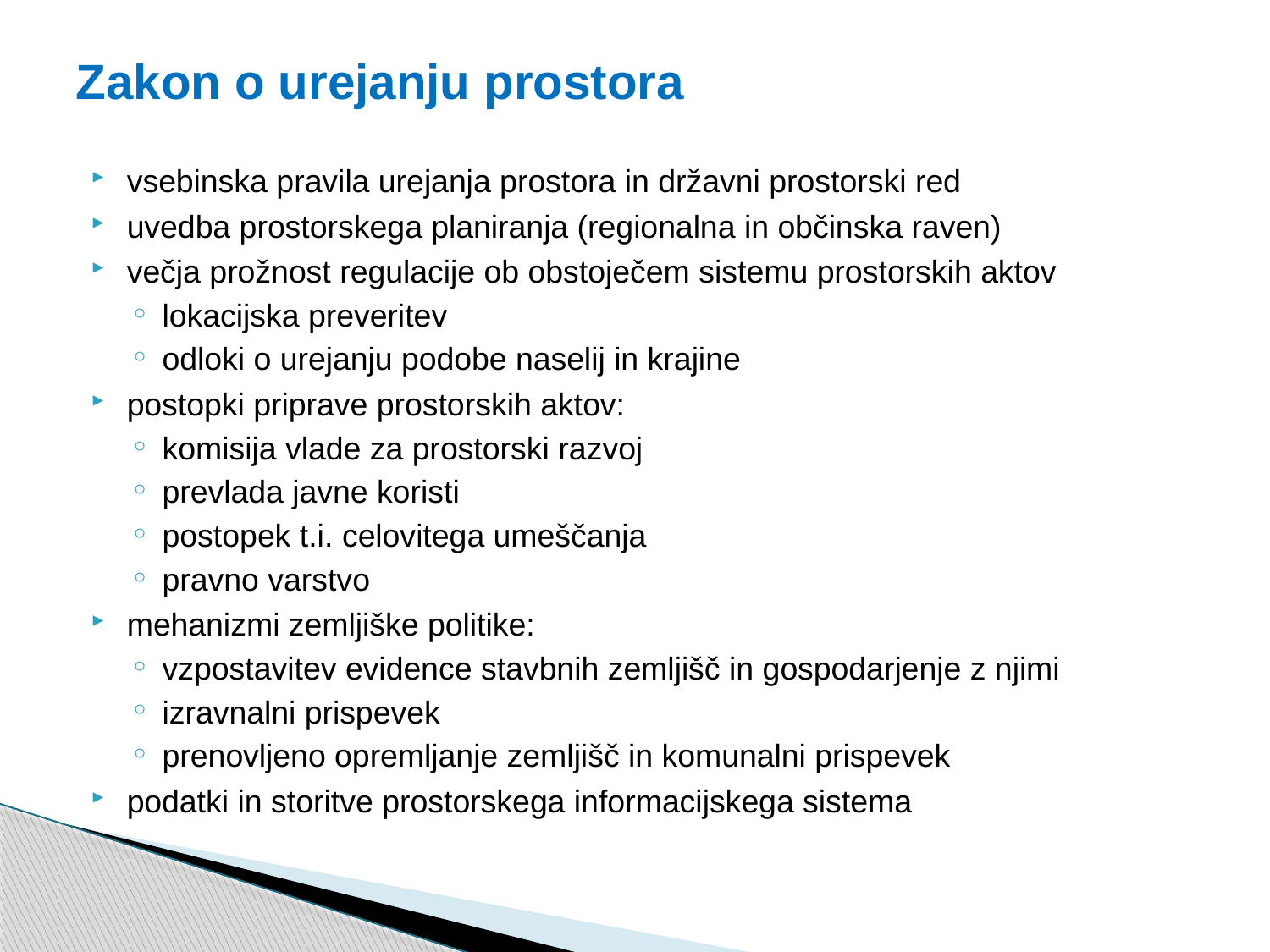

# Zakon o urejanju prostora
vsebinska pravila urejanja prostora in državni prostorski red
uvedba prostorskega planiranja (regionalna in občinska raven)
večja prožnost regulacije ob obstoječem sistemu prostorskih aktov
lokacijska preveritev
odloki o urejanju podobe naselij in krajine
postopki priprave prostorskih aktov:
komisija vlade za prostorski razvoj
prevlada javne koristi
postopek t.i. celovitega umeščanja
pravno varstvo
mehanizmi zemljiške politike:
vzpostavitev evidence stavbnih zemljišč in gospodarjenje z njimi
izravnalni prispevek
prenovljeno opremljanje zemljišč in komunalni prispevek
podatki in storitve prostorskega informacijskega sistema